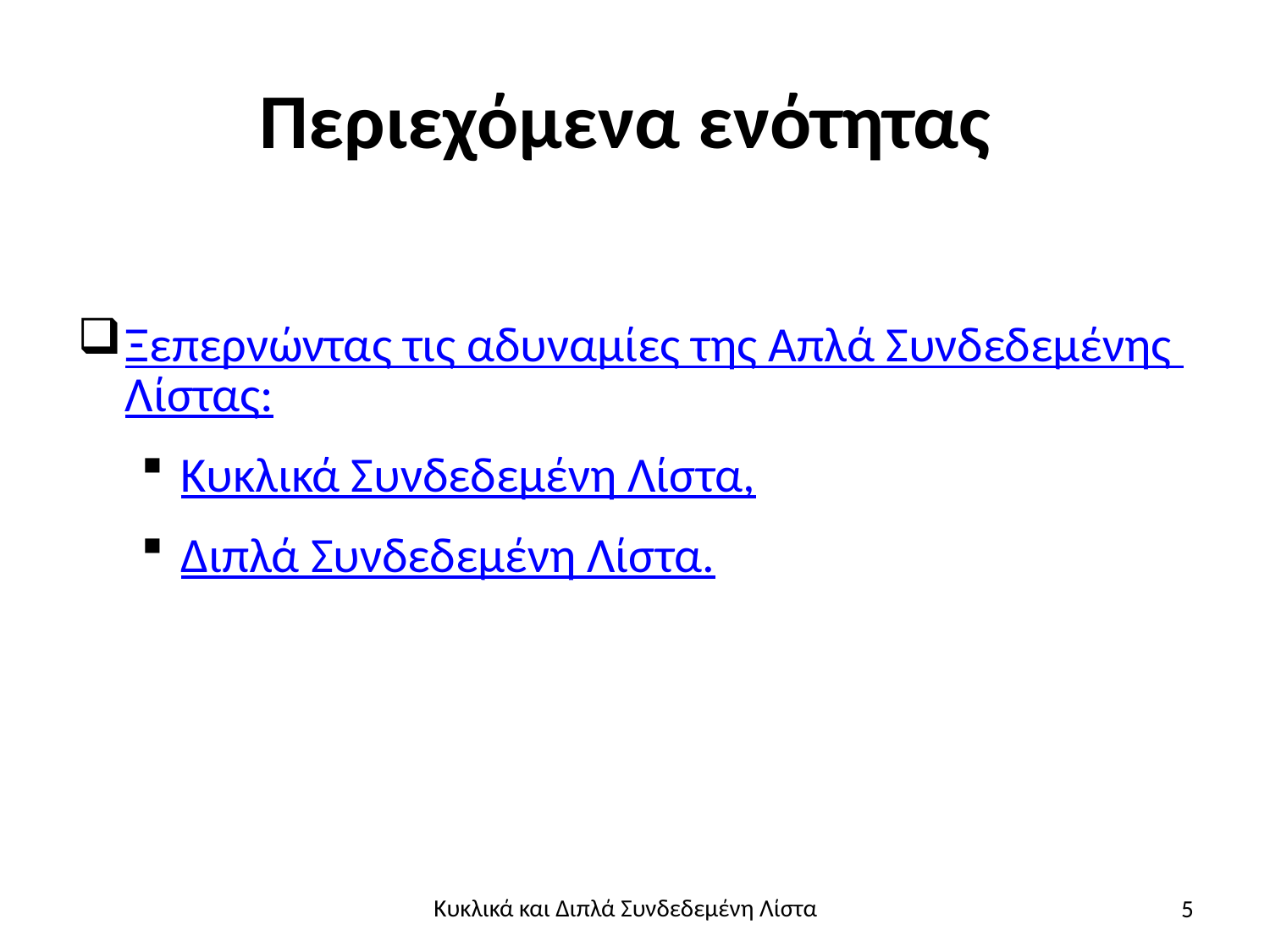

# Περιεχόμενα ενότητας

Ξεπερνώντας τις αδυναμίες της Απλά Συνδεδεμένης Λίστας:
Κυκλικά Συνδεδεμένη Λίστα,
Διπλά Συνδεδεμένη Λίστα.
5
Κυκλικά και Διπλά Συνδεδεμένη Λίστα